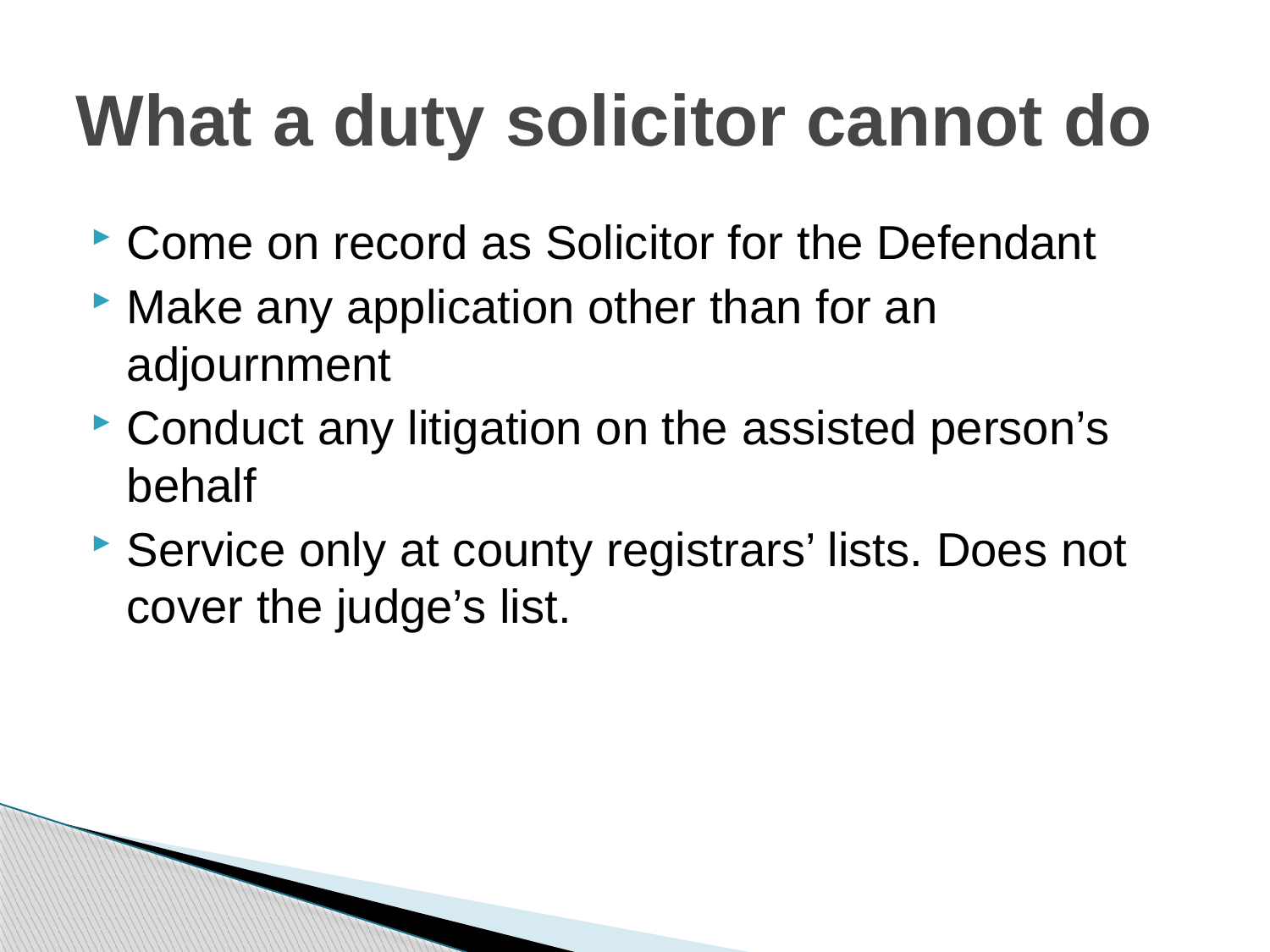

# What a duty solicitor cannot do
Come on record as Solicitor for the Defendant
Make any application other than for an adjournment
Conduct any litigation on the assisted person’s behalf
Service only at county registrars’ lists. Does not cover the judge’s list.